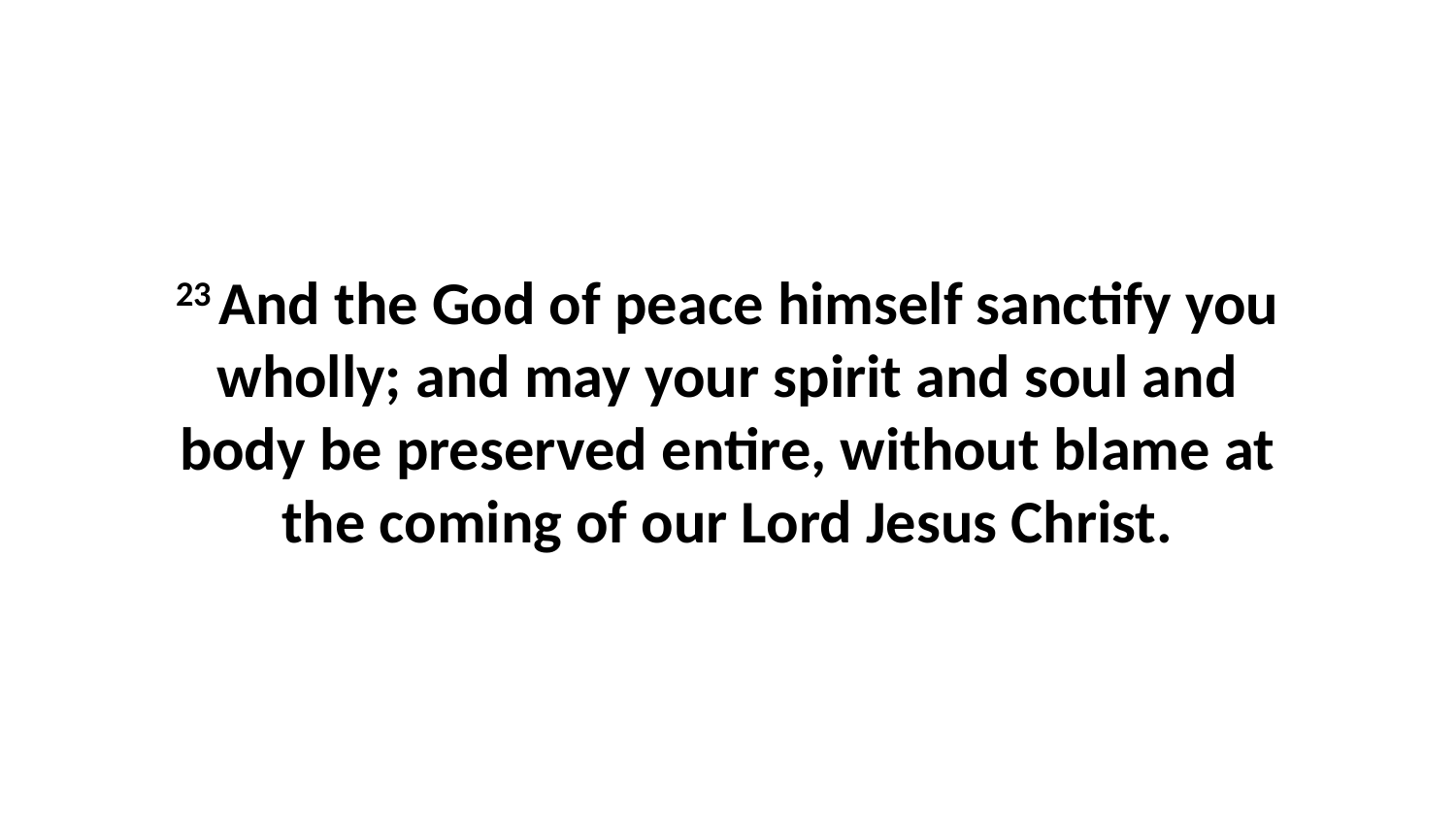

23 And the God of peace himself sanctify you wholly; and may your spirit and soul and body be preserved entire, without blame at the coming of our Lord Jesus Christ.